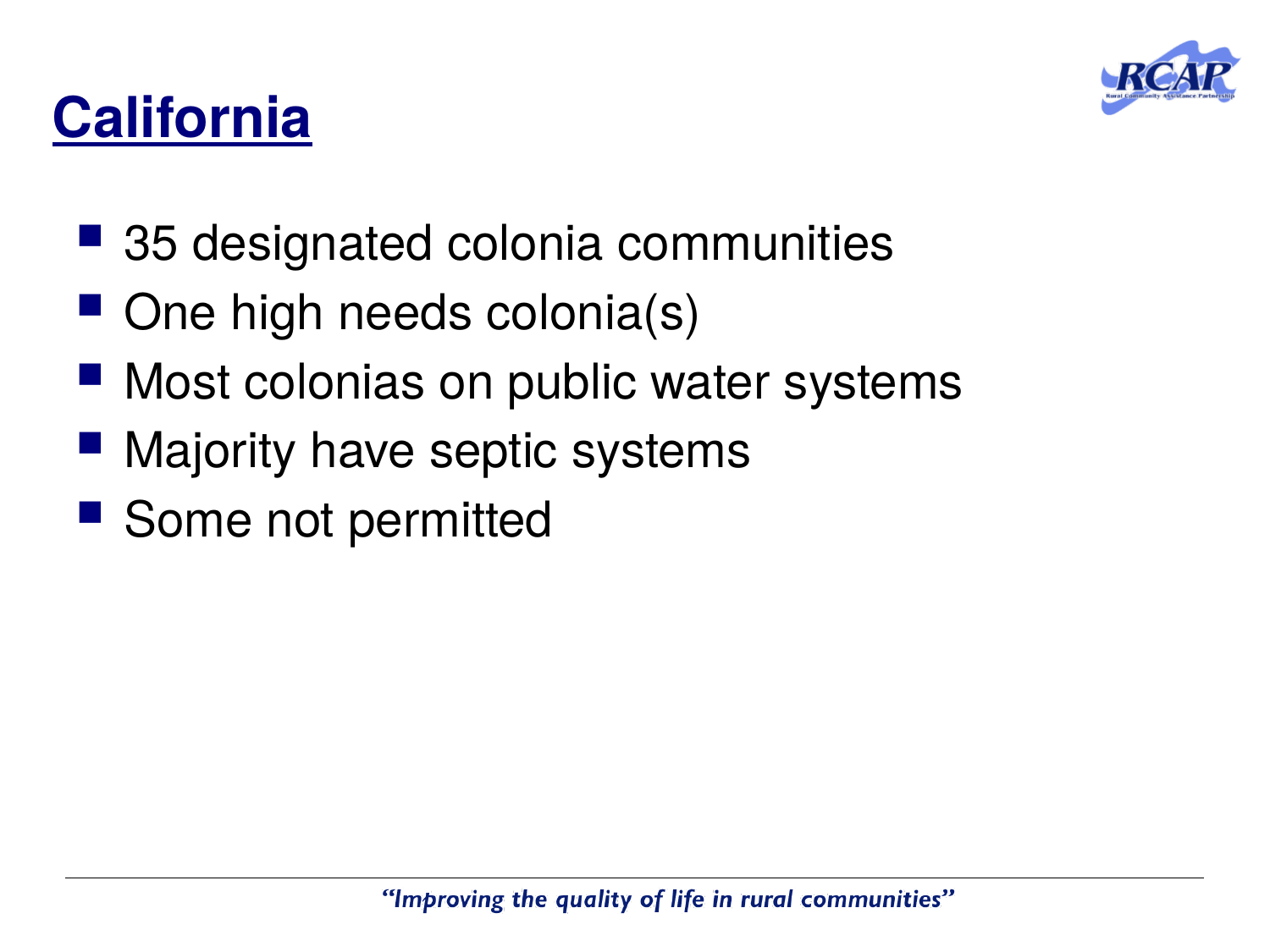

# California
35 designated colonia communities
One high needs colonia(s)
Most colonias on public water systems
Majority have septic systems
Some not permitted